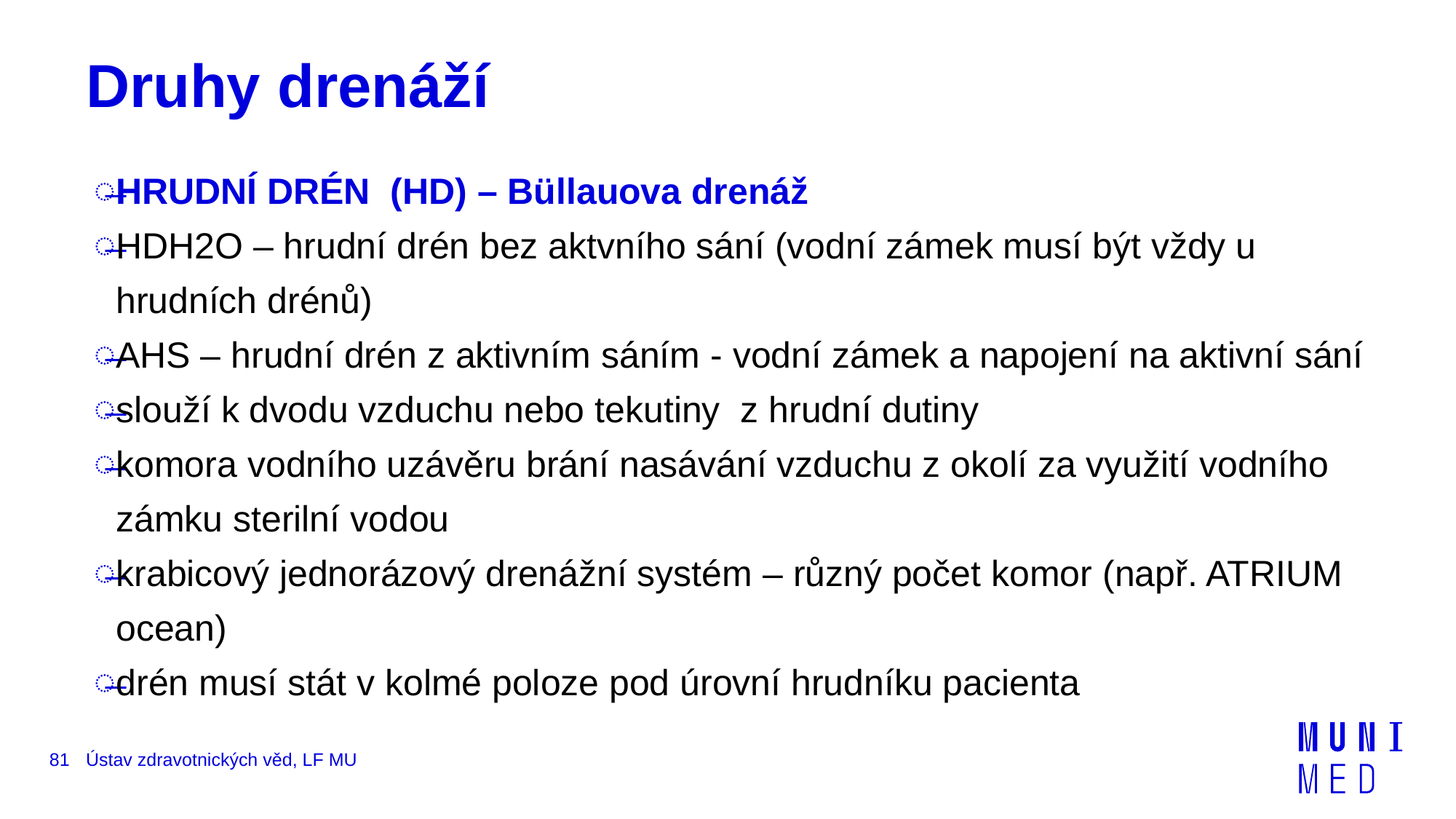

# Druhy drenáží
HRUDNÍ DRÉN  (HD) – Büllauova drenáž
HDH2O – hrudní drén bez aktvního sání (vodní zámek musí být vždy u hrudních drénů)
AHS – hrudní drén z aktivním sáním - vodní zámek a napojení na aktivní sání
slouží k dvodu vzduchu nebo tekutiny  z hrudní dutiny
komora vodního uzávěru brání nasávání vzduchu z okolí za využití vodního zámku sterilní vodou
krabicový jednorázový drenážní systém – různý počet komor (např. ATRIUM ocean)
drén musí stát v kolmé poloze pod úrovní hrudníku pacienta

81
Ústav zdravotnických věd, LF MU